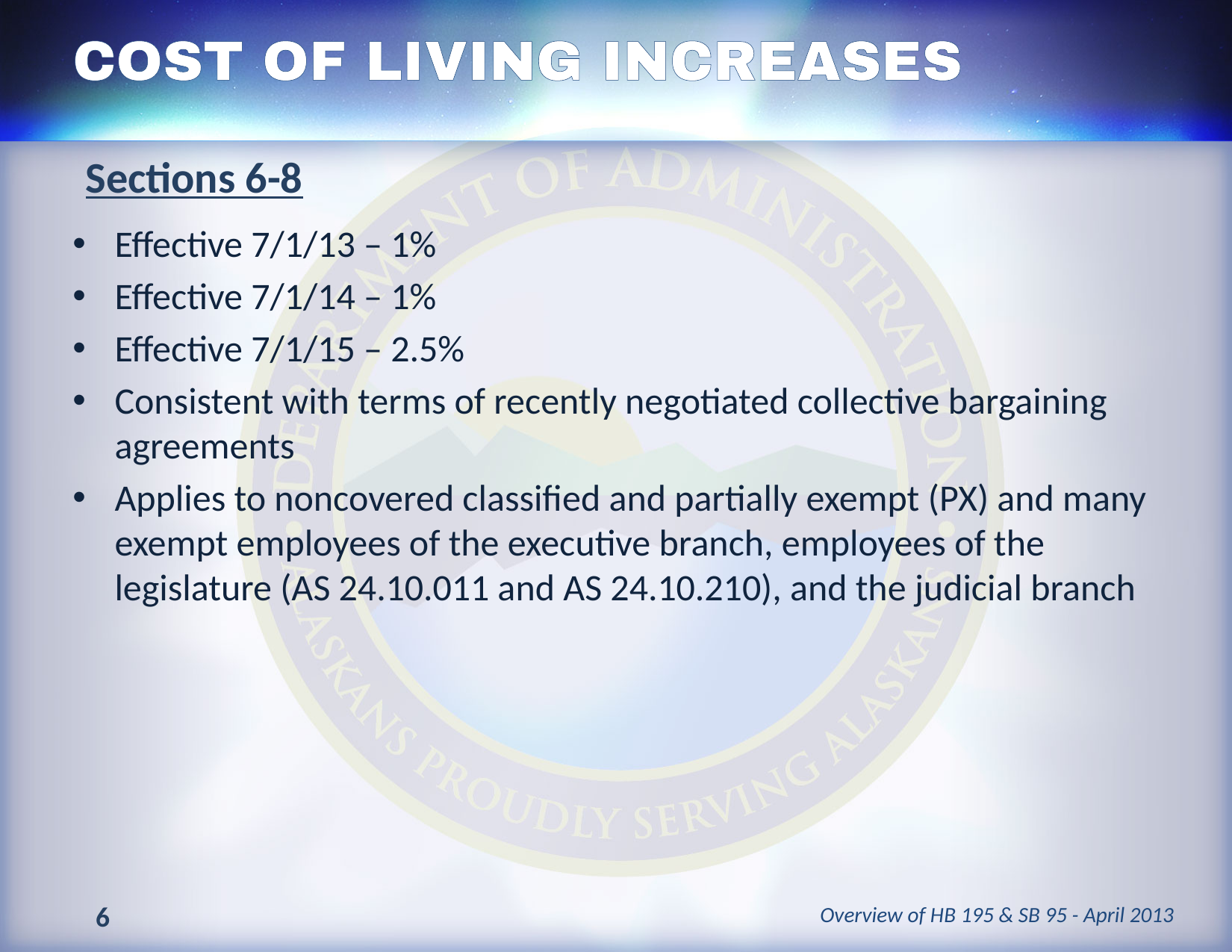

# Cost of Living Increases
Sections 6-8
Effective 7/1/13 – 1%
Effective 7/1/14 – 1%
Effective 7/1/15 – 2.5%
Consistent with terms of recently negotiated collective bargaining agreements
Applies to noncovered classified and partially exempt (PX) and many exempt employees of the executive branch, employees of the legislature (AS 24.10.011 and AS 24.10.210), and the judicial branch
Overview of HB 195 & SB 95 - April 2013
6